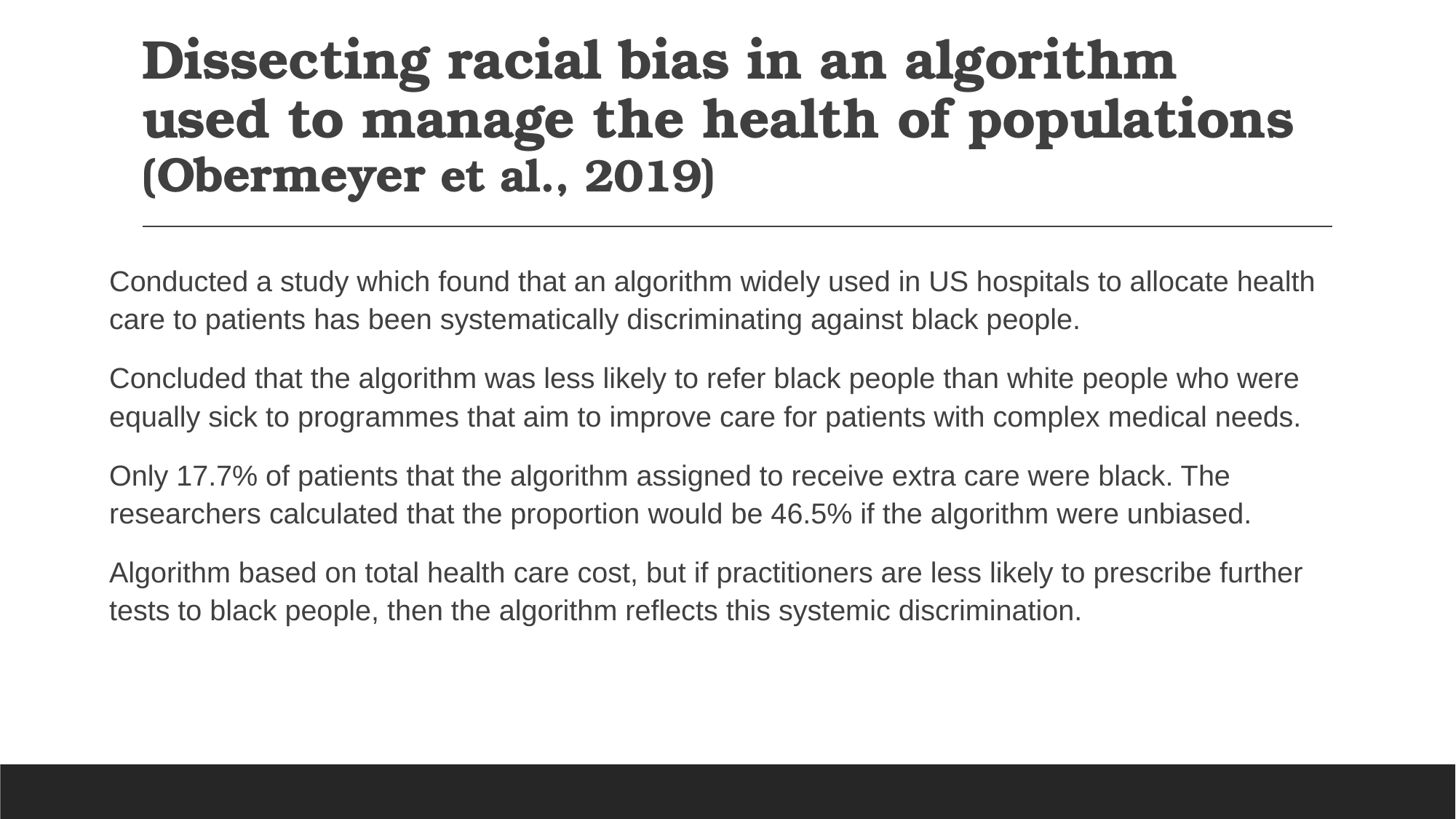

# Dissecting racial bias in an algorithm used to manage the health of populations (Obermeyer et al., 2019)
Conducted a study which found that an algorithm widely used in US hospitals to allocate health care to patients has been systematically discriminating against black people.
Concluded that the algorithm was less likely to refer black people than white people who were equally sick to programmes that aim to improve care for patients with complex medical needs.
Only 17.7% of patients that the algorithm assigned to receive extra care were black. The researchers calculated that the proportion would be 46.5% if the algorithm were unbiased.
Algorithm based on total health care cost, but if practitioners are less likely to prescribe further tests to black people, then the algorithm reflects this systemic discrimination.